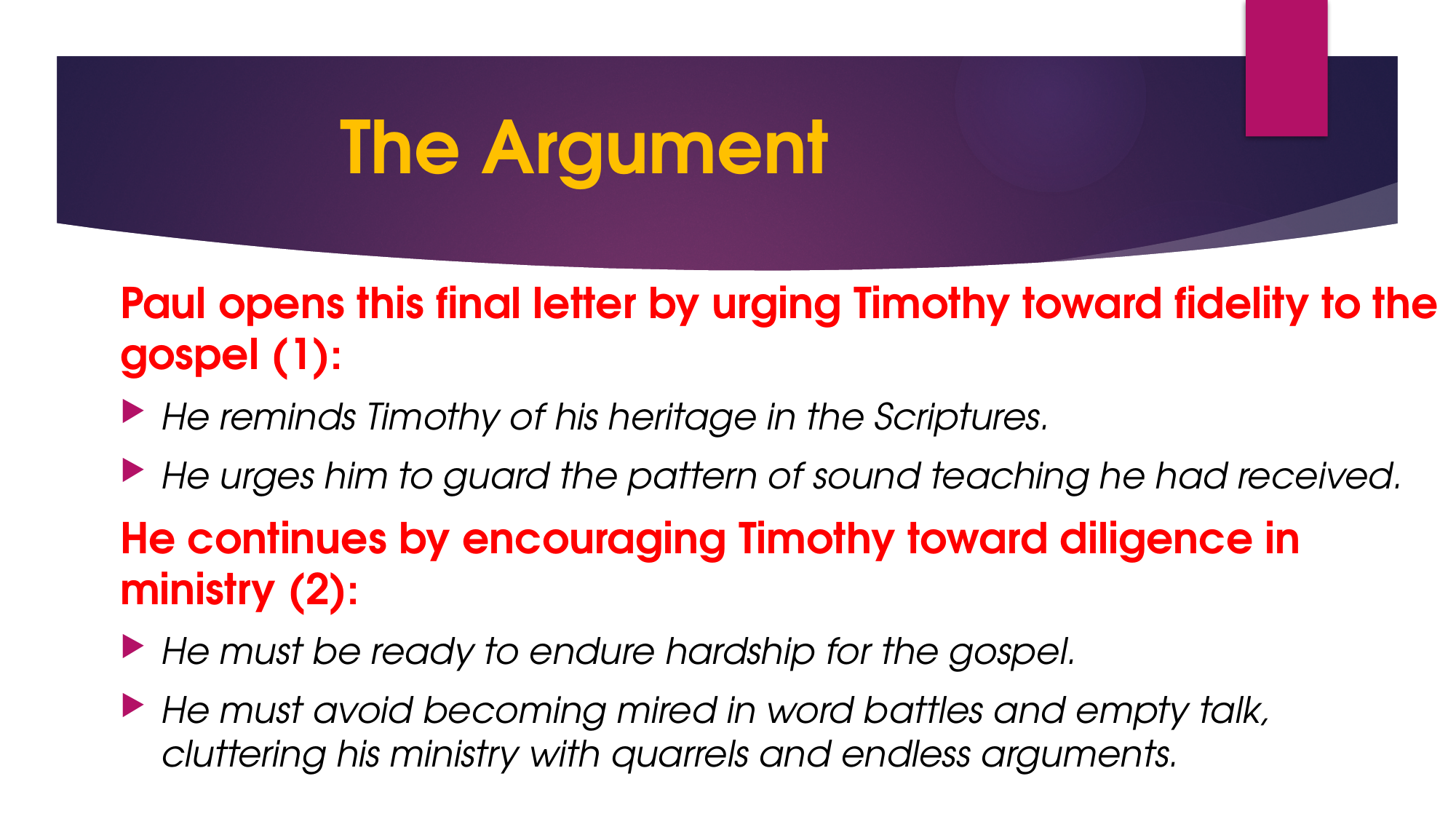

# The Argument
Paul opens this final letter by urging Timothy toward fidelity to the gospel (1):
He reminds Timothy of his heritage in the Scriptures.
He urges him to guard the pattern of sound teaching he had received.
He continues by encouraging Timothy toward diligence in ministry (2):
He must be ready to endure hardship for the gospel.
He must avoid becoming mired in word battles and empty talk, cluttering his ministry with quarrels and endless arguments.